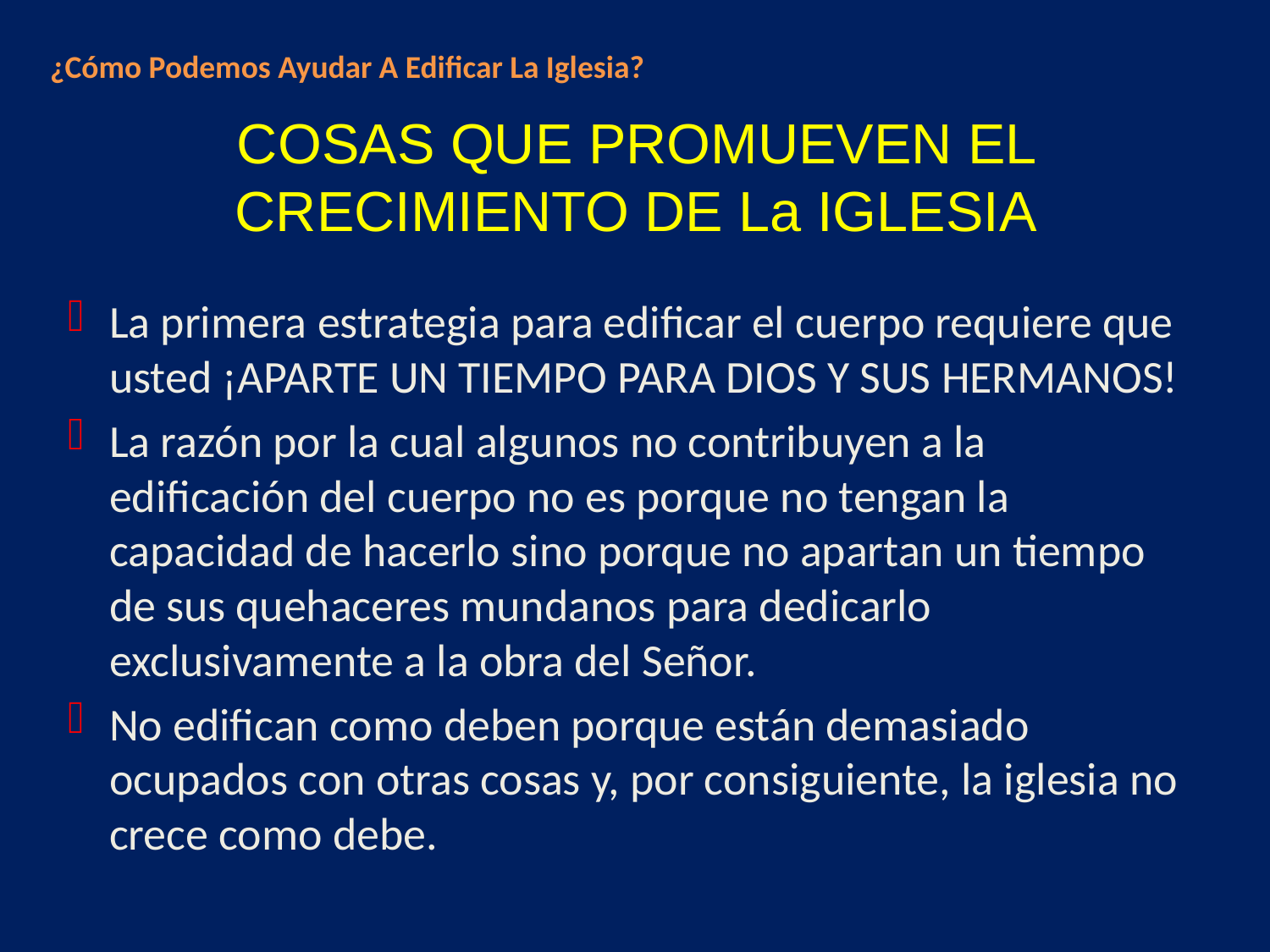

¿Cómo Podemos Ayudar A Edificar La Iglesia?
# COSAS QUE PROMUEVEN EL CRECIMIENTO DE La IGLESIA
La primera estrategia para edificar el cuerpo requiere que usted ¡APARTE UN TIEMPO PARA DIOS Y SUS HERMANOS!
La razón por la cual algunos no contribuyen a la edificación del cuerpo no es porque no tengan la capacidad de hacerlo sino porque no apartan un tiempo de sus quehaceres mundanos para dedicarlo exclusivamente a la obra del Señor.
No edifican como deben porque están demasiado ocupados con otras cosas y, por consiguiente, la iglesia no crece como debe.